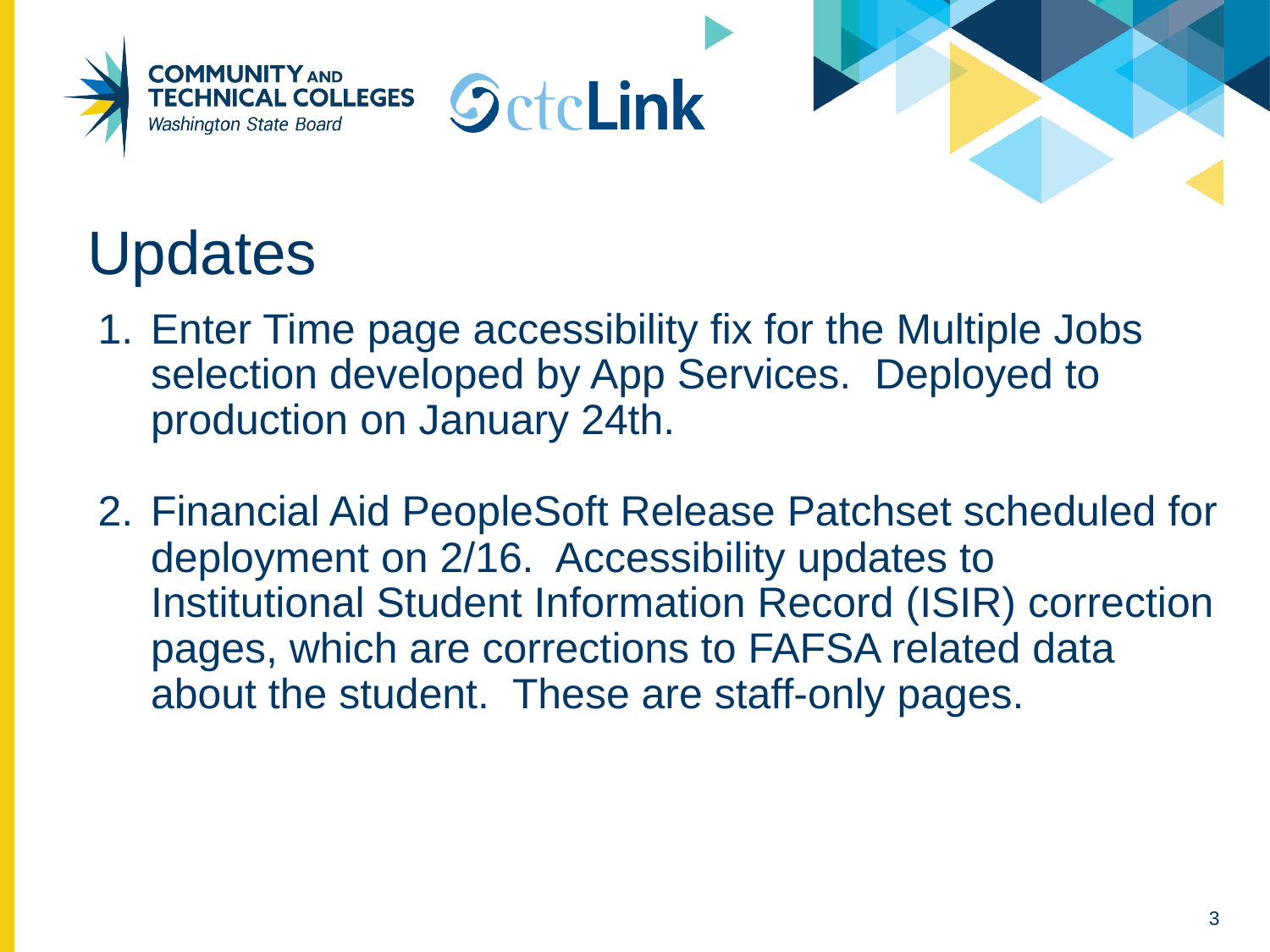

# Updates
Enter Time page accessibility fix for the Multiple Jobs selection developed by App Services.  Deployed to production on January 24th.

Financial Aid PeopleSoft Release Patchset scheduled for deployment on 2/16.  Accessibility updates to Institutional Student Information Record (ISIR) correction pages, which are corrections to FAFSA related data about the student.  These are staff-only pages.

3